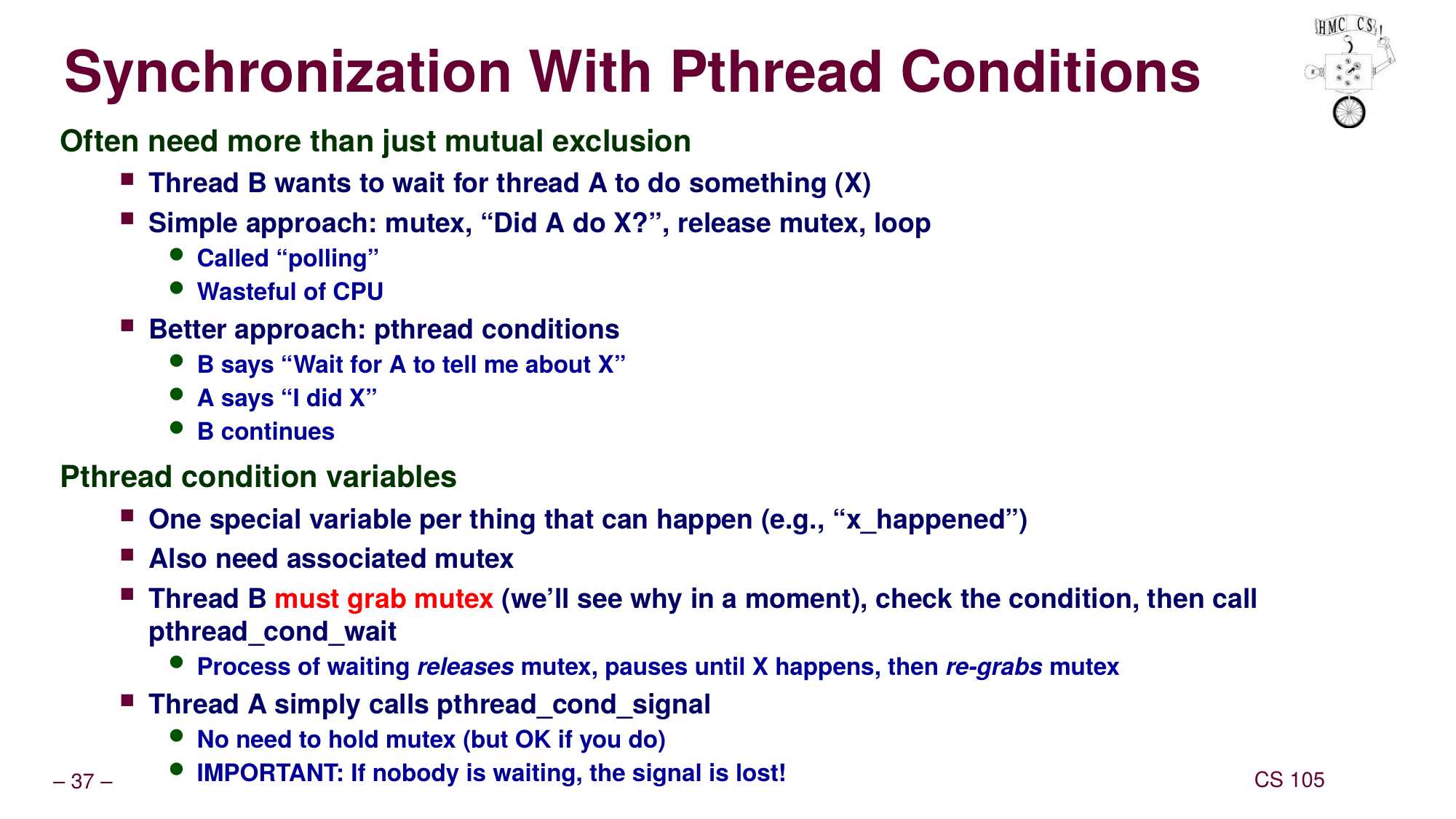

# Synchronization With Pthread Conditions
Often need more than just mutual exclusion
Thread B wants to wait for thread A to do something (X)
Simple approach: mutex, “Did A do X?”, release mutex, loop
Called “polling”
Wasteful of CPU
Better approach: pthread conditions
B says “Wait for A to tell me about X”
A says “I did X”
B continues
Pthread condition variables
One special variable per thing that can happen (e.g., “x_happened”)
Also need associated mutex
Thread B must grab mutex (we’ll see why in a moment), check the condition, then call pthread_cond_wait
Process of waiting releases mutex, pauses until X happens, then re-grabs mutex
Thread A simply calls pthread_cond_signal
No need to hold mutex (but OK if you do)
IMPORTANT: If nobody is waiting, the signal is lost!